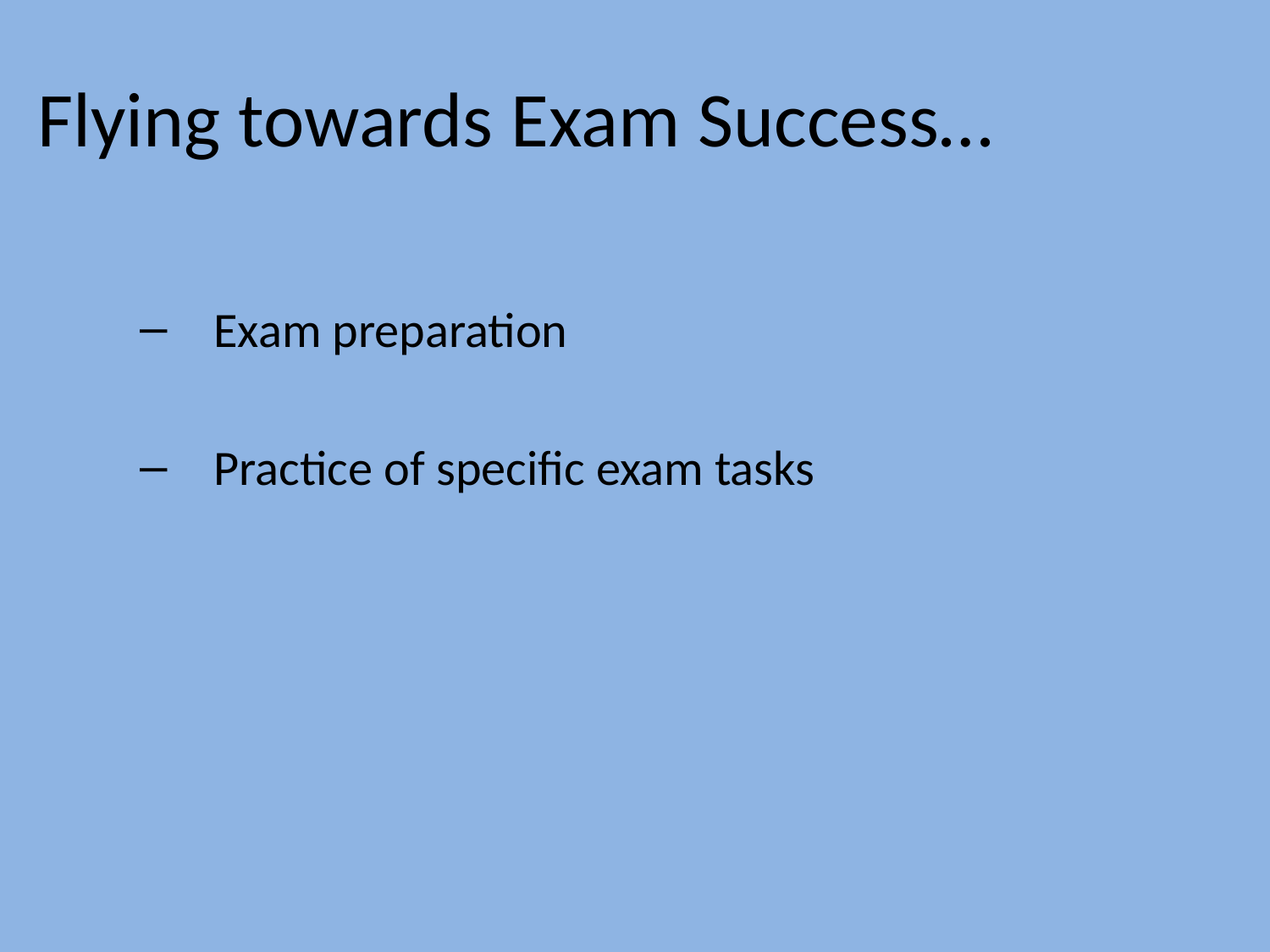

# Flying towards Exam Success…

Exam preparation

Practice of specific exam tasks